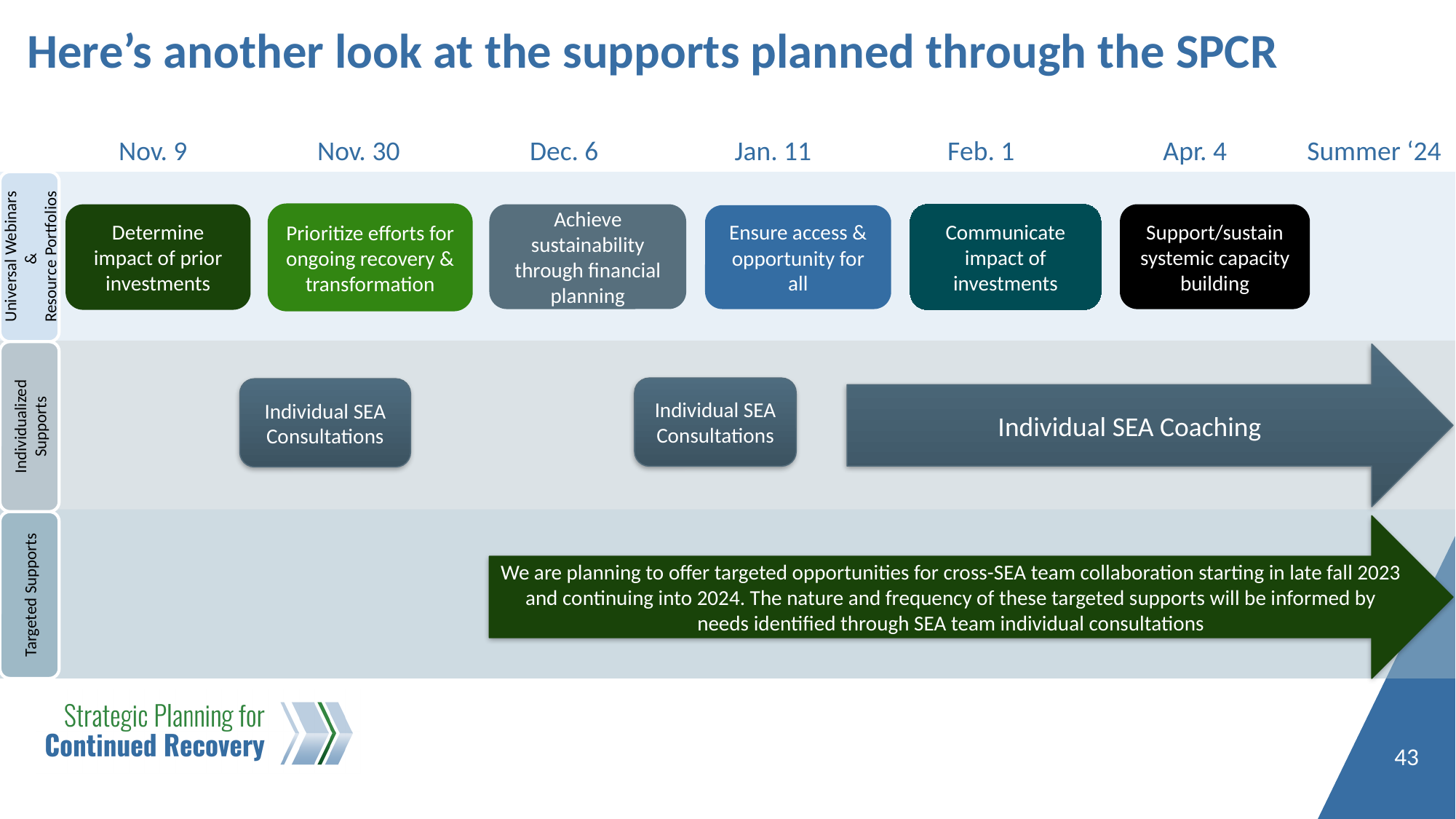

# Here’s another look at the supports planned through the SPCR
Nov. 9                     Nov. 30                     Dec. 6                      Jan. 11                      Feb. 1                        Apr. 4             Summer ‘24
|  |
| --- |
|  |
|  |
Universal Webinars &
Resource Portfolios
Communicate impact of investments
Support/sustain systemic capacity building
Achieve sustainability through financial planning
Determine impact of prior investments
Prioritize efforts for ongoing recovery & transformation
Ensure access & opportunity for all
Individualized Supports
Individual SEA Coaching
Individual SEA Consultations
Individual SEA Consultations
Targeted Supports
We are planning to offer targeted opportunities for cross-SEA team collaboration starting in late fall 2023 and continuing into 2024. The nature and frequency of these targeted supports will be informed by needs identified through SEA team individual consultations
43